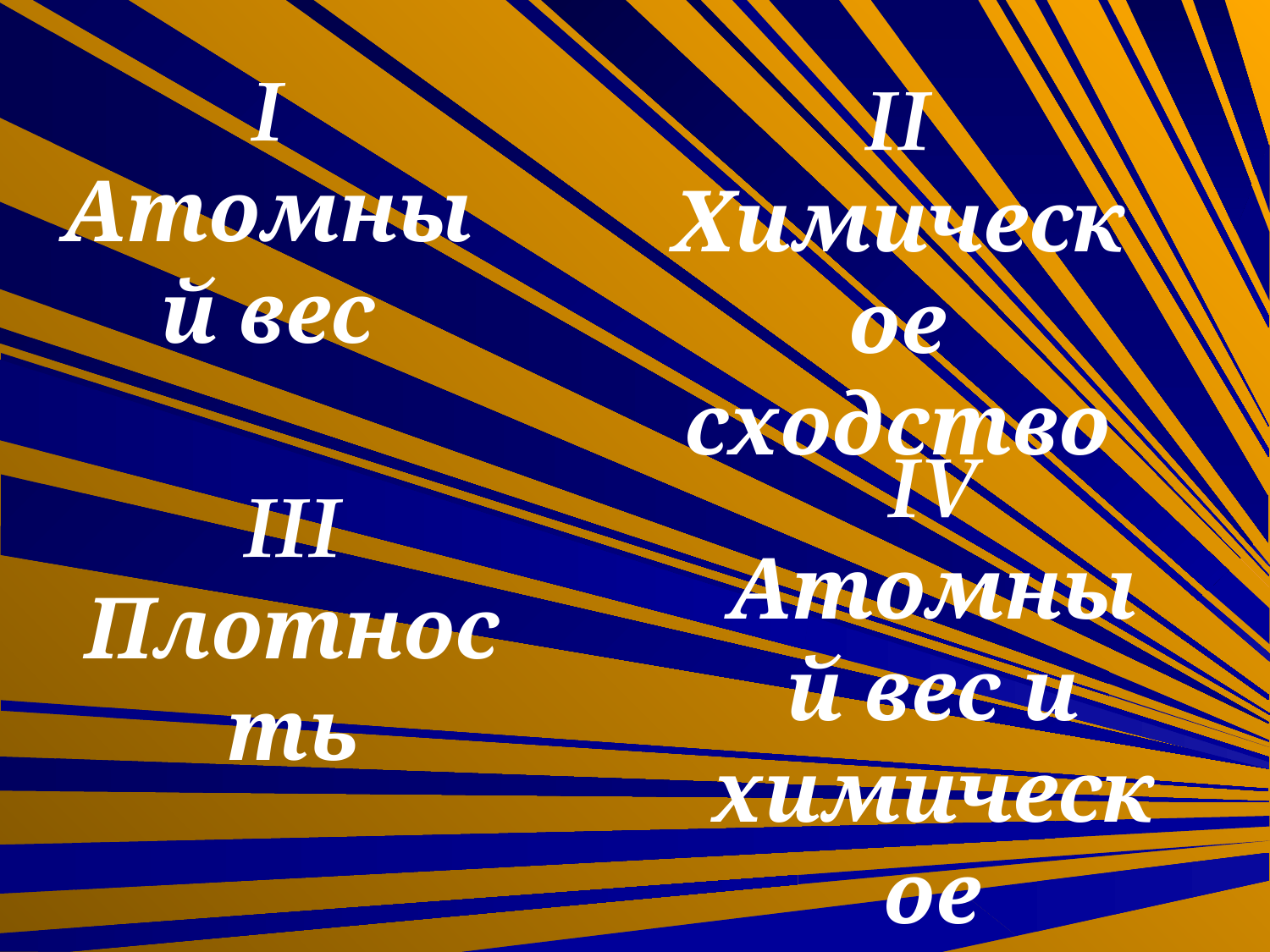

I
Атомный вес
II
Химическое сходство
IV
Атомный вес и химическое сходство
III
Плотность